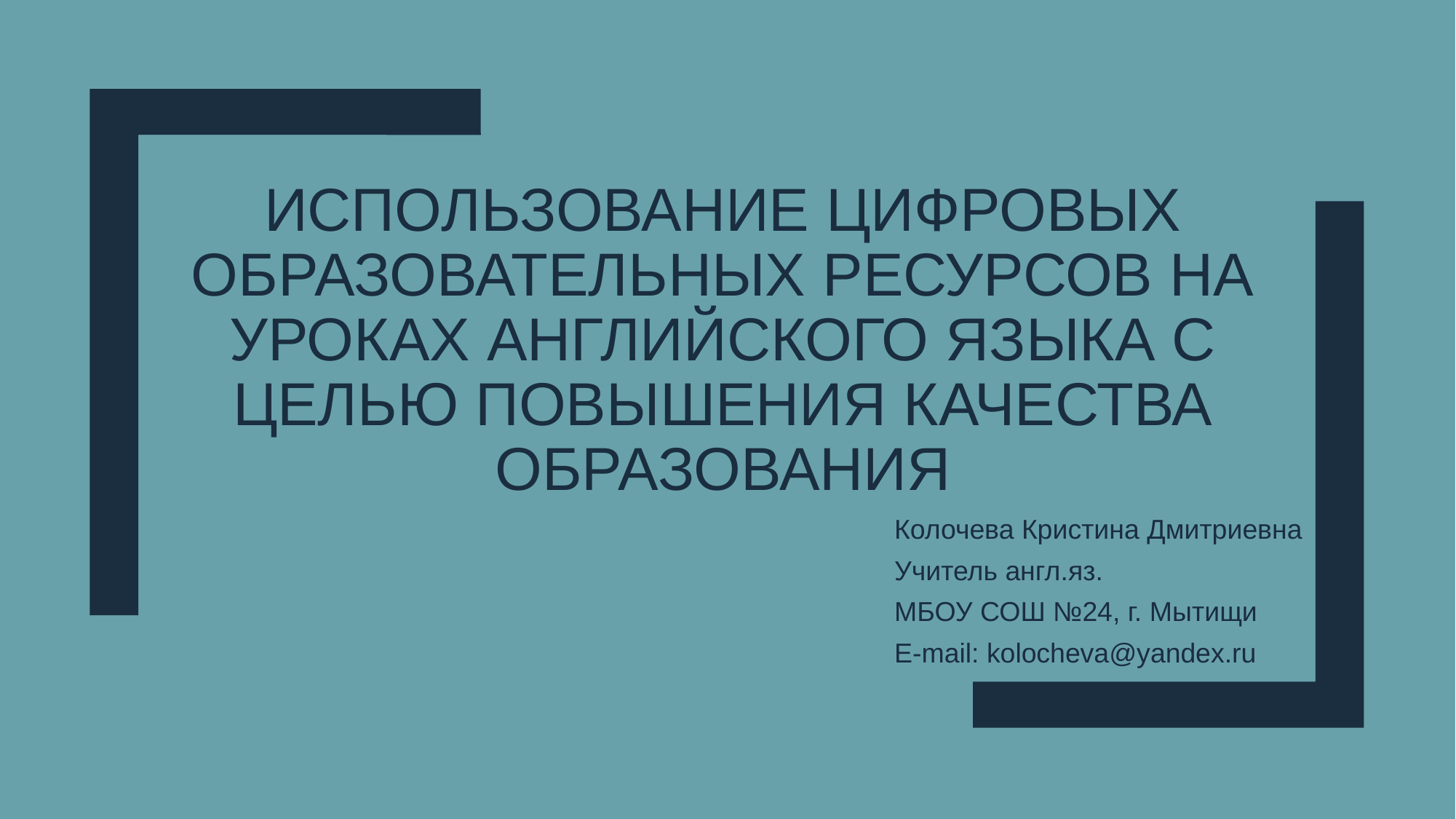

# Использование цифровых образовательных ресурсов на уроках английского языка с целью повышения качества образования
		Колочева Кристина Дмитриевна
		Учитель англ.яз.
		МБОУ СОШ №24, г. Мытищи
		E-mail: kolocheva@yandex.ru